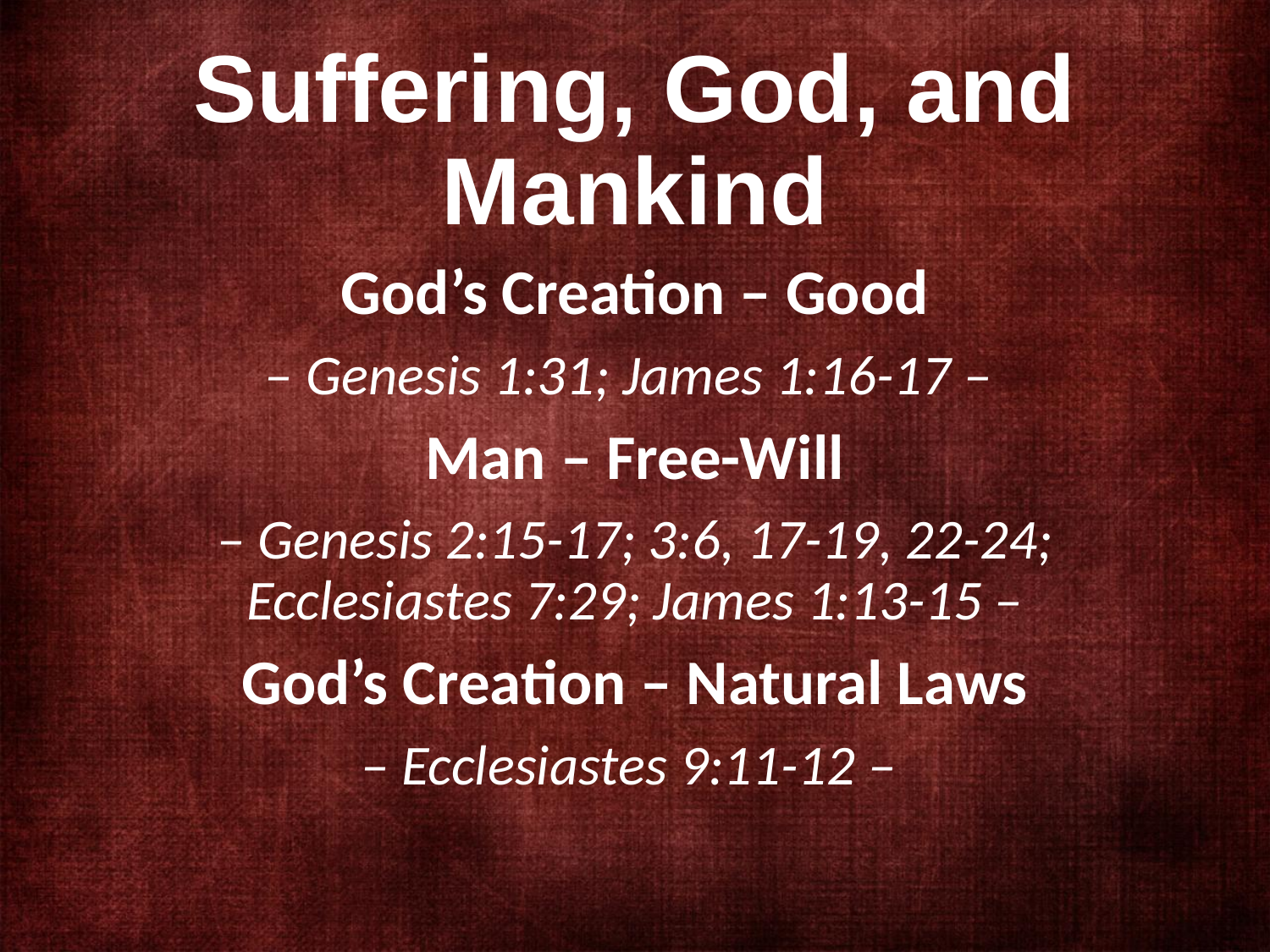

# Suffering, God, and Mankind
God’s Creation – Good
– Genesis 1:31; James 1:16-17 –
Man – Free-Will
– Genesis 2:15-17; 3:6, 17-19, 22-24; Ecclesiastes 7:29; James 1:13-15 –
God’s Creation – Natural Laws
– Ecclesiastes 9:11-12 –